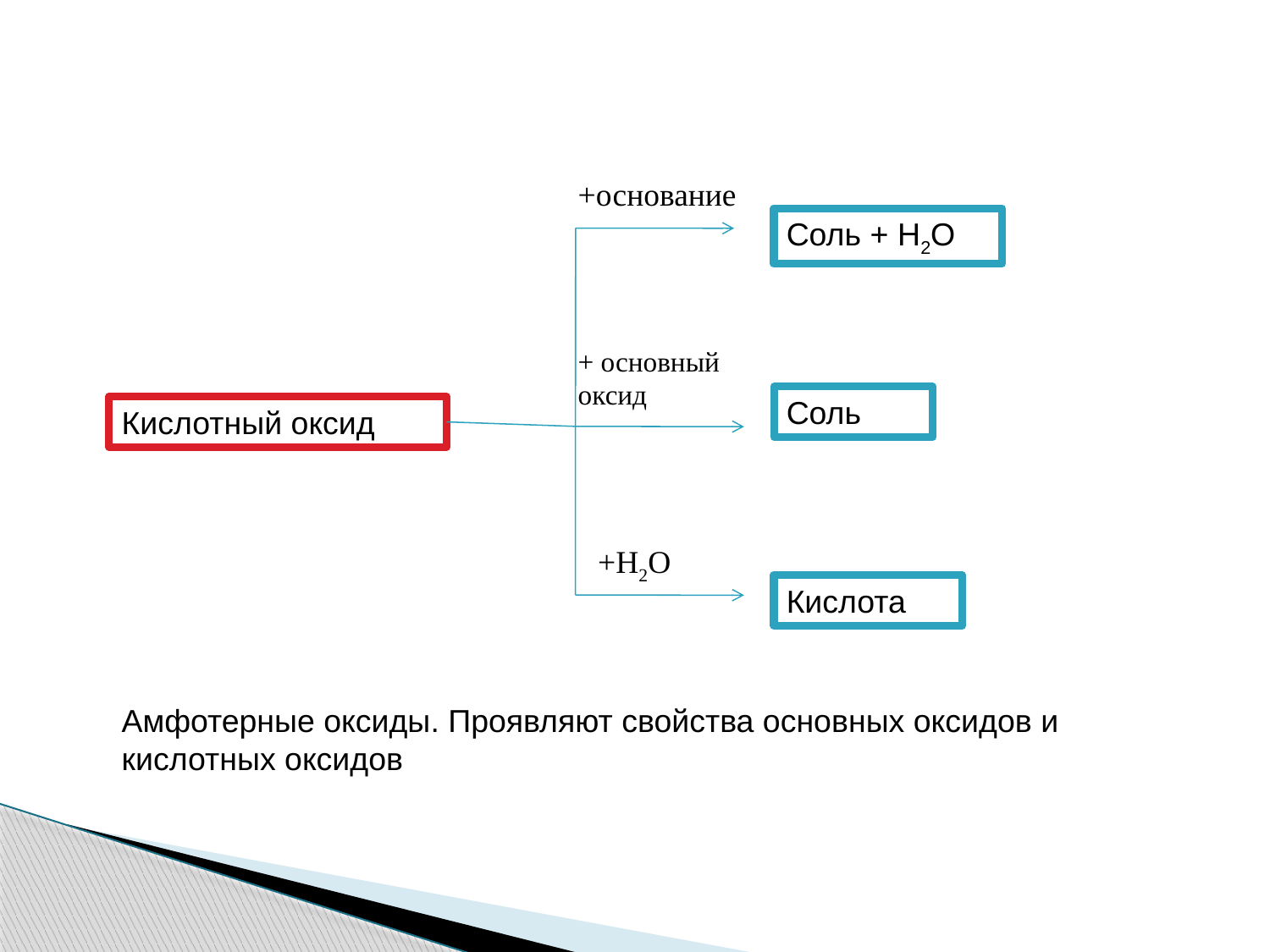

+основание
Соль + H2O
+ основный  оксид
Соль
Кислотный оксид
+H2O
Кислота
Амфотерные оксиды. Проявляют свойства основных оксидов и кислотных оксидов